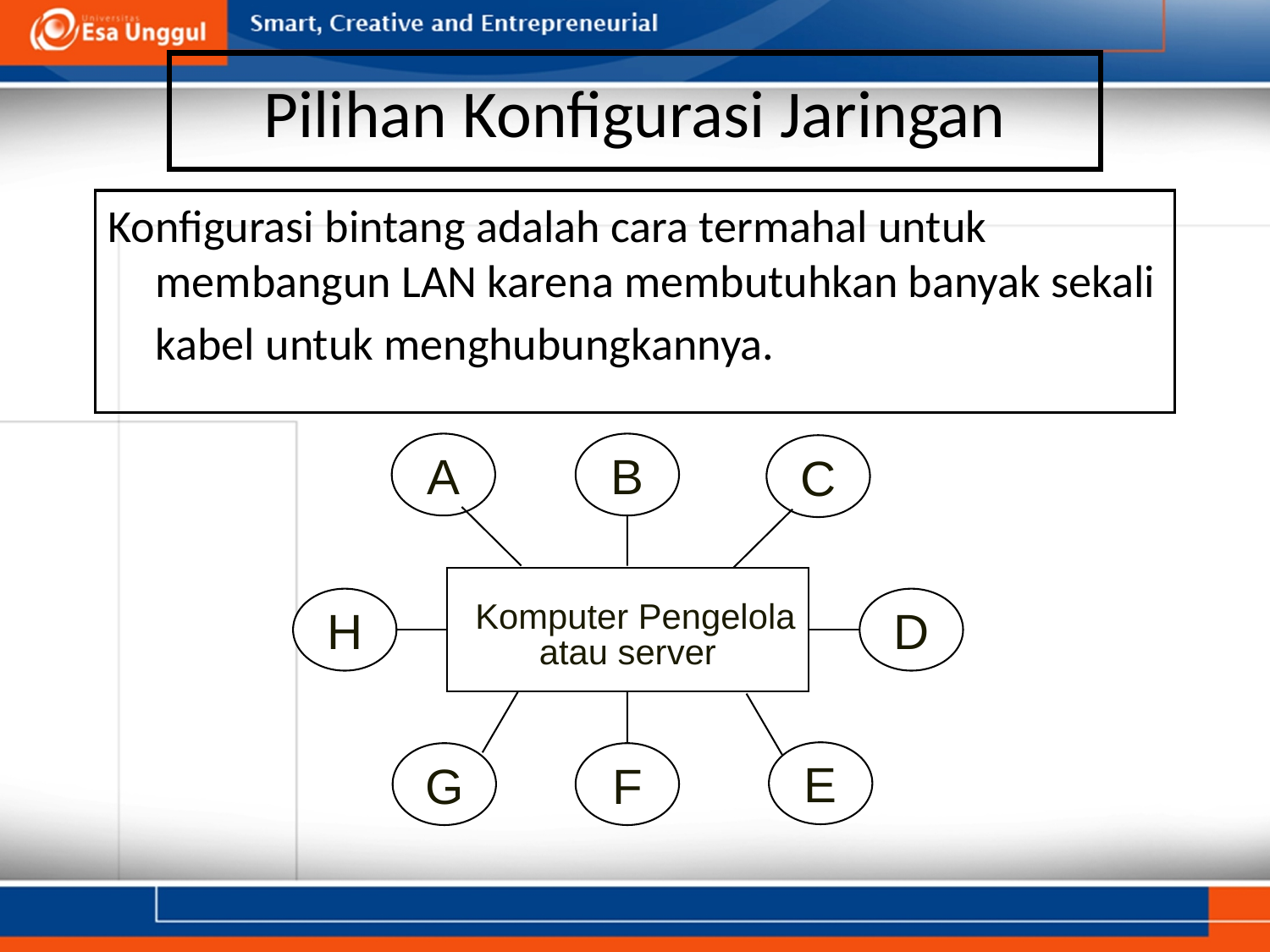

# Pilihan Konfigurasi Jaringan
Konfigurasi bintang adalah cara termahal untuk membangun LAN karena membutuhkan banyak sekali kabel untuk menghubungkannya.

A
B
C

 Komputer Pengelola
atau server
H
D

E
G
F